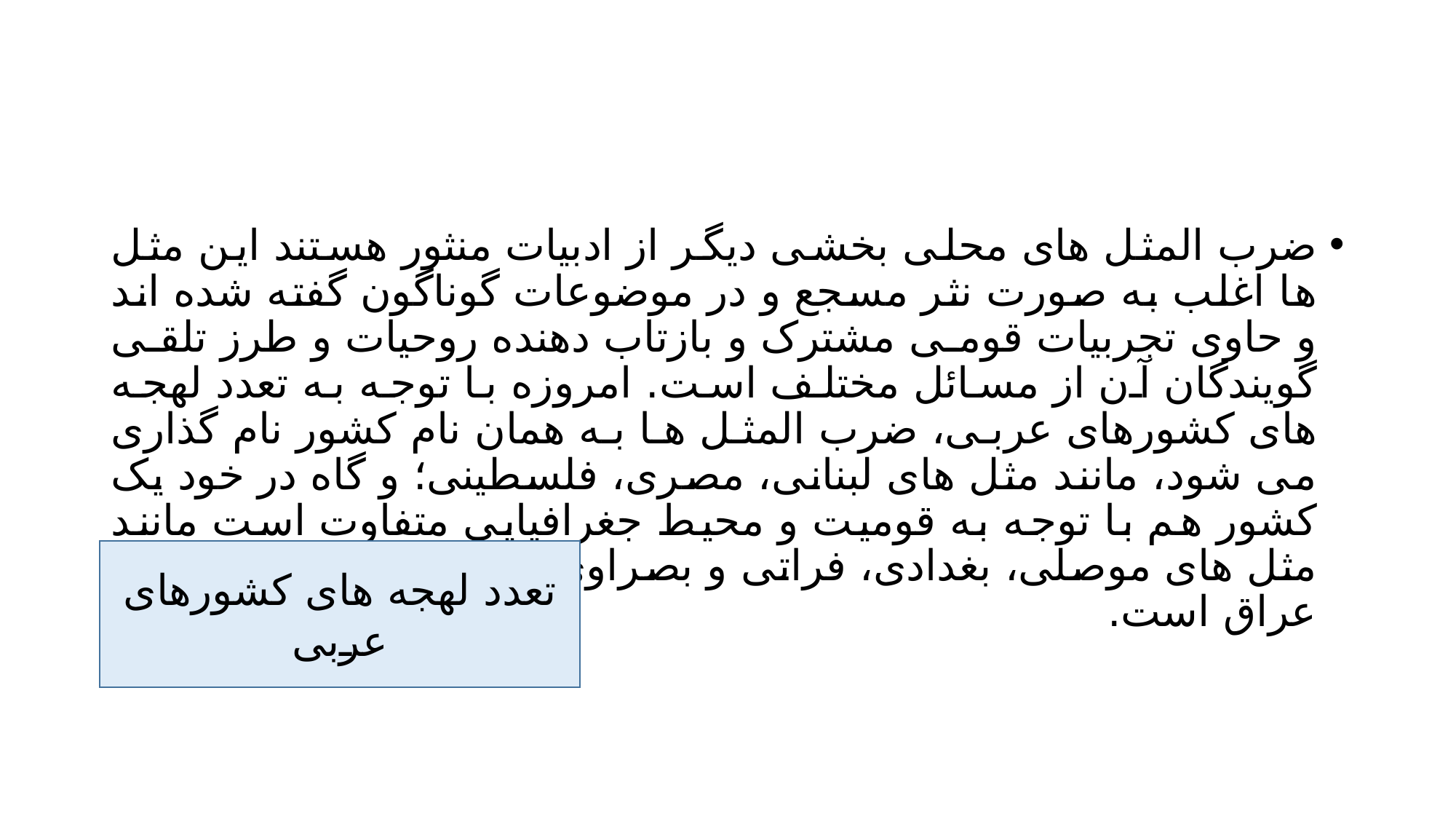

#
ضرب المثل های محلی بخشی دیگر از ادبیات منثور هستند این مثل ها اغلب به صورت نثر مسجع و در موضوعات گوناگون گفته شده اند و حاوی تجربیات قومی مشترک و بازتاب دهنده روحیات و طرز تلقی گویندگان آن از مسائل مختلف است. امروزه با توجه به تعدد لهجه های کشورهای عربی، ضرب المثل ها به همان نام کشور نام گذاری می شود، مانند مثل های لبنانی، مصری، فلسطینی؛ و گاه در خود یک کشور هم با توجه به قومیت و محیط جغرافیایی متفاوت است مانند مثل های موصلی، بغدادی، فراتی و بصراوی که همه مربوط به کشور عراق است.
تعدد لهجه های کشورهای عربی